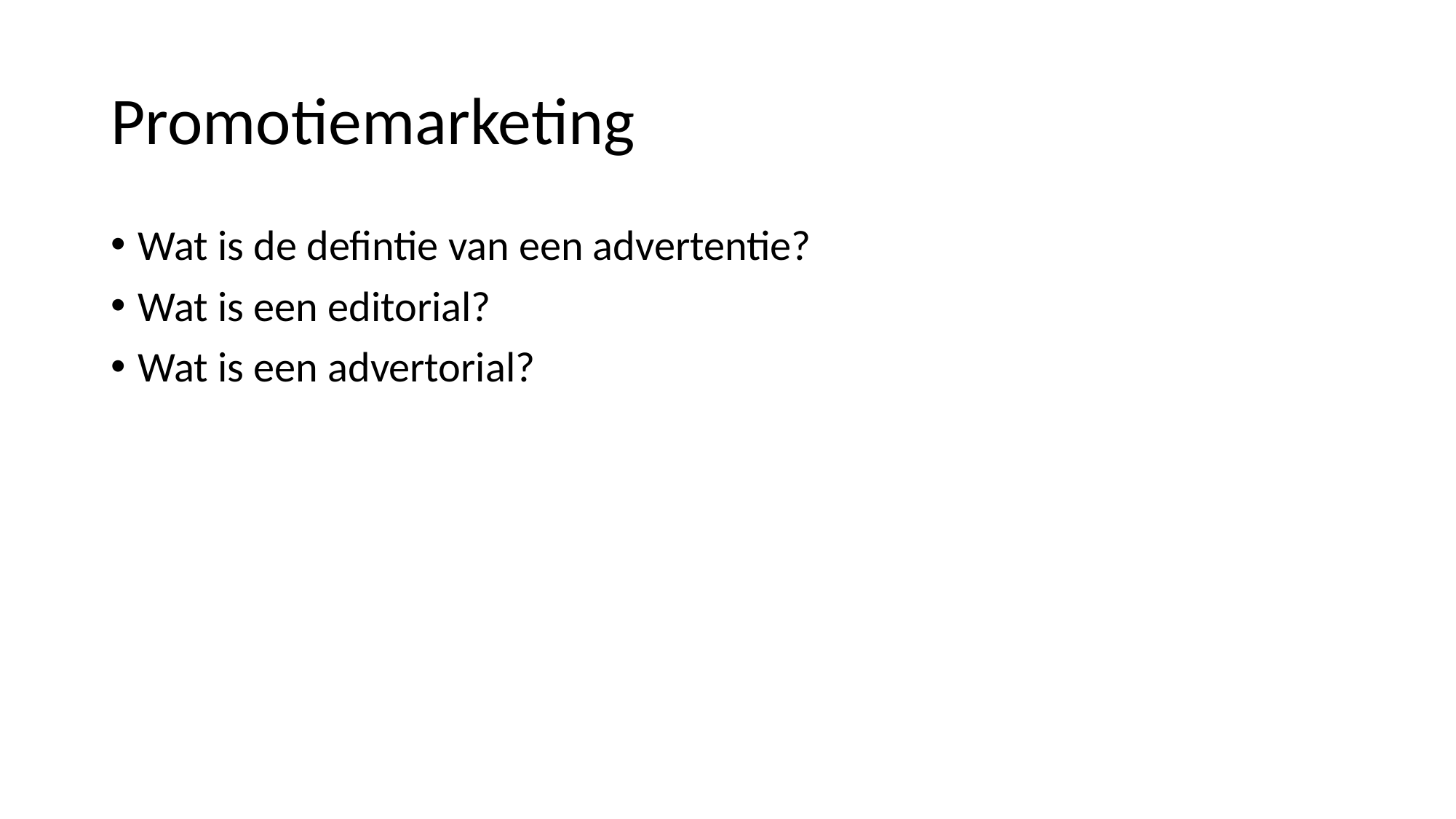

# Promotiemarketing
Wat is de defintie van een advertentie?
Wat is een editorial?
Wat is een advertorial?